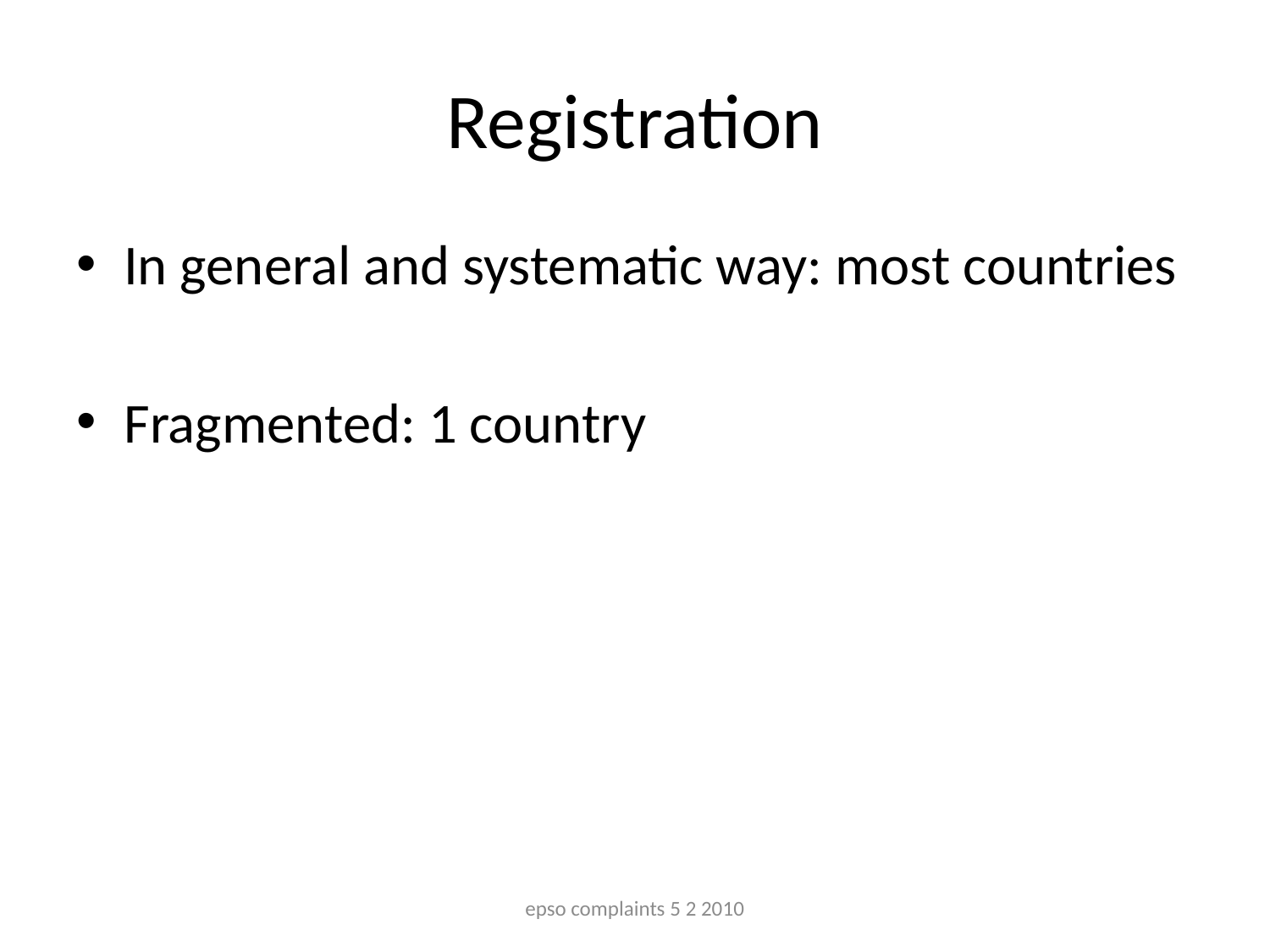

# Registration
In general and systematic way: most countries

Fragmented: 1 country
epso complaints 5 2 2010